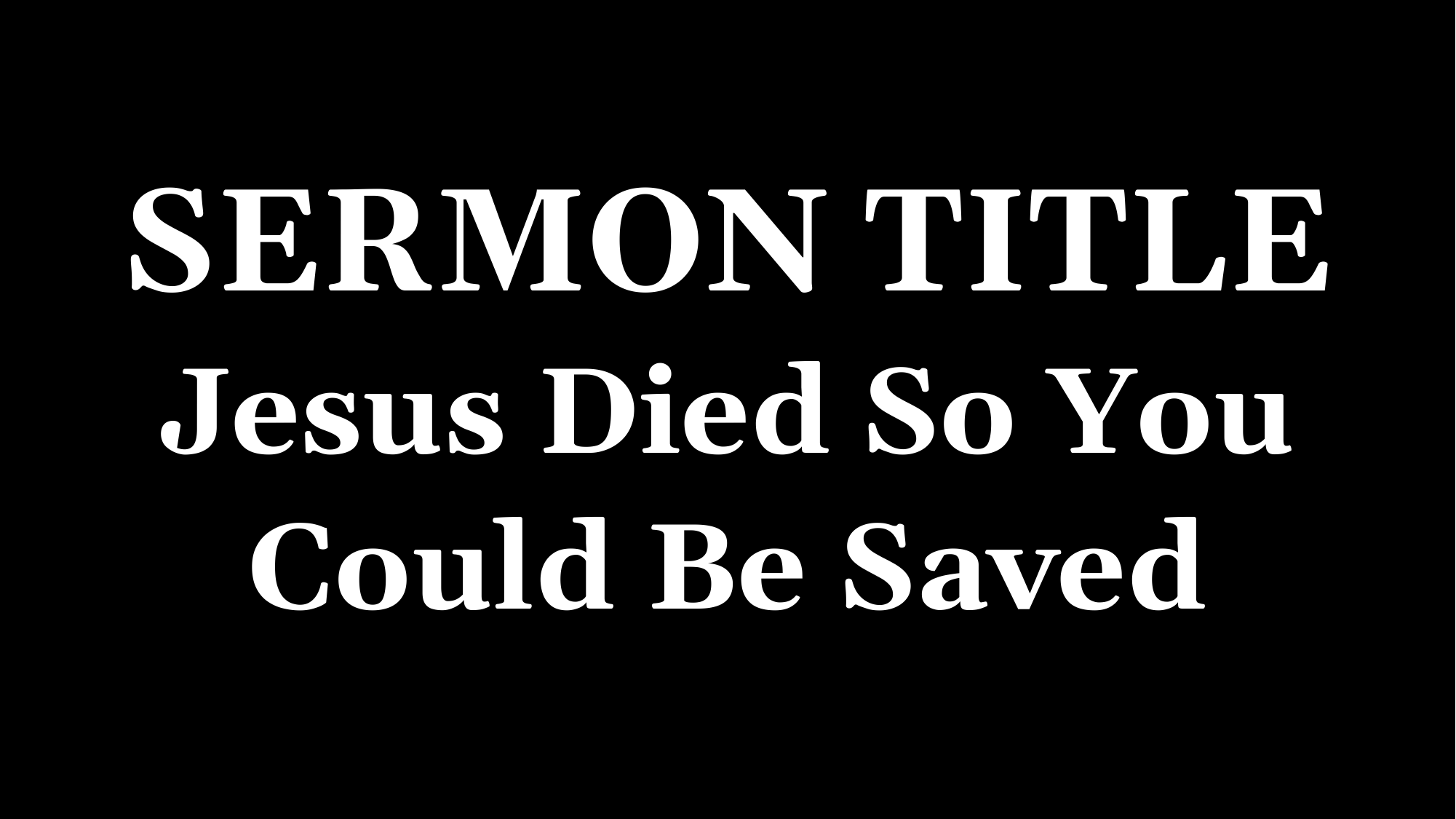

SERMON TITLE
Jesus Died So You
Could Be Saved